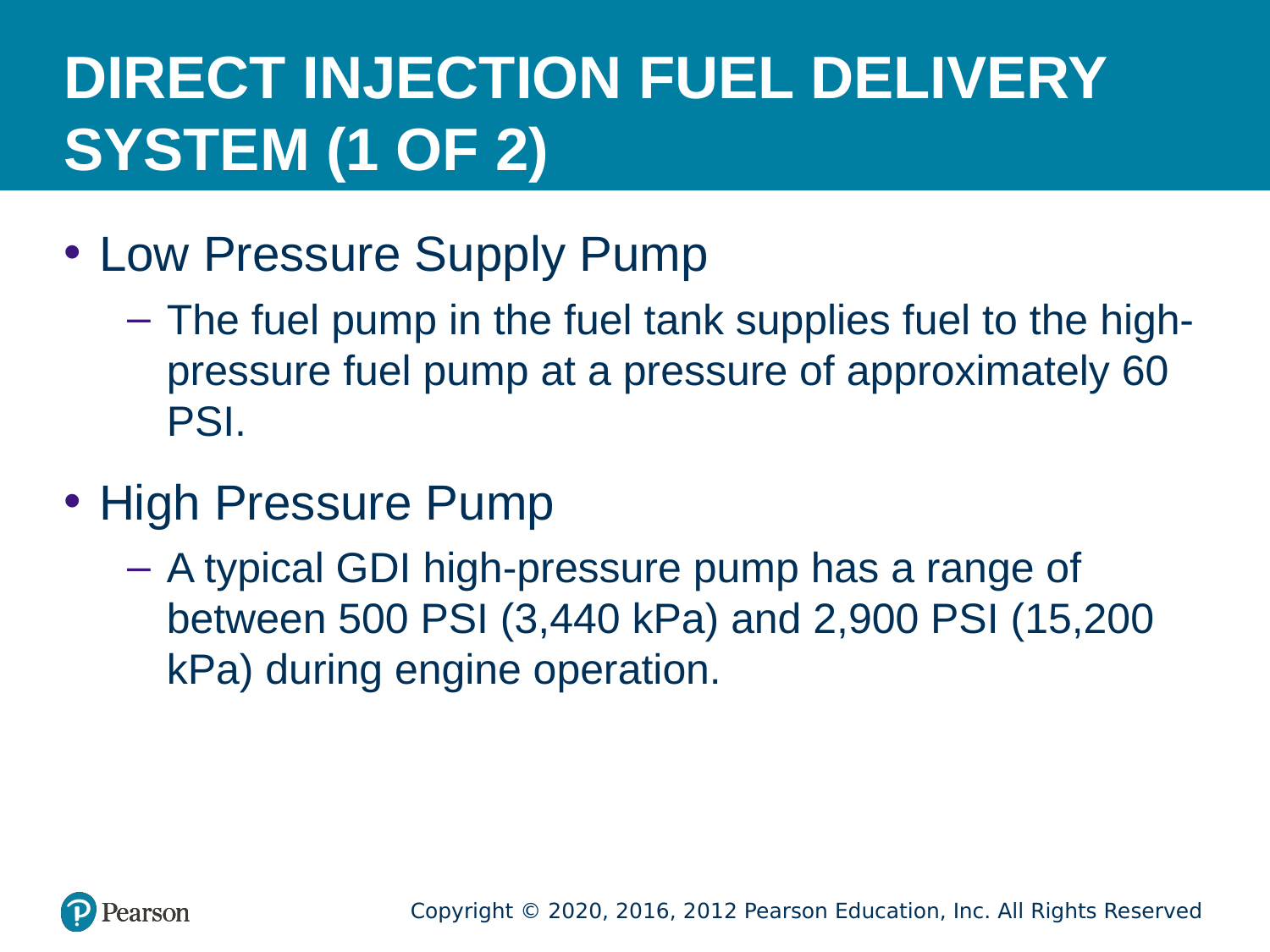

# DIRECT INJECTION FUEL DELIVERY SYSTEM (1 OF 2)
Low Pressure Supply Pump
The fuel pump in the fuel tank supplies fuel to the high-pressure fuel pump at a pressure of approximately 60 PSI.
High Pressure Pump
A typical GDI high-pressure pump has a range of between 500 PSI (3,440 kPa) and 2,900 PSI (15,200 kPa) during engine operation.